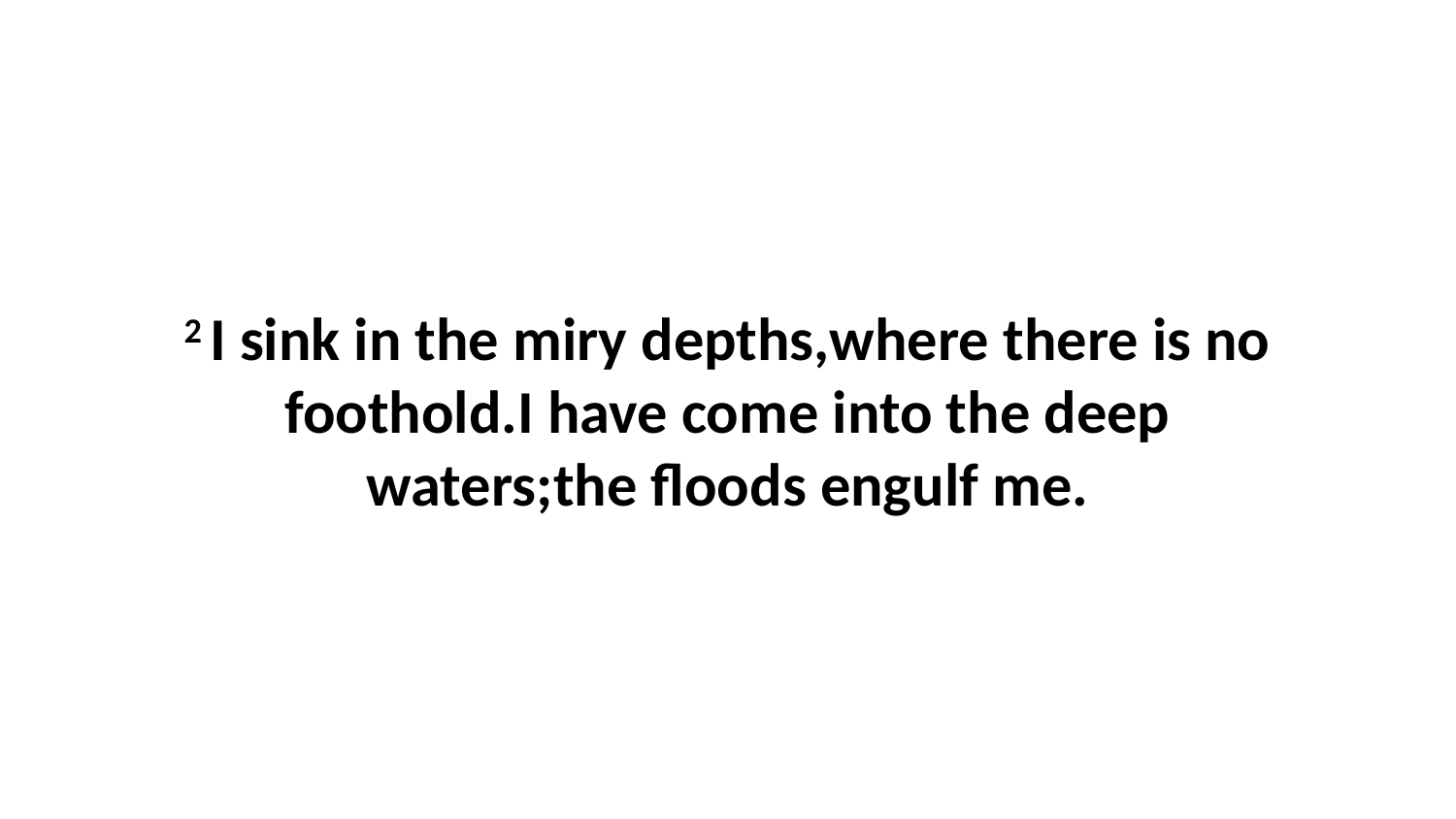

2 I sink in the miry depths,where there is no foothold.I have come into the deep waters;the floods engulf me.